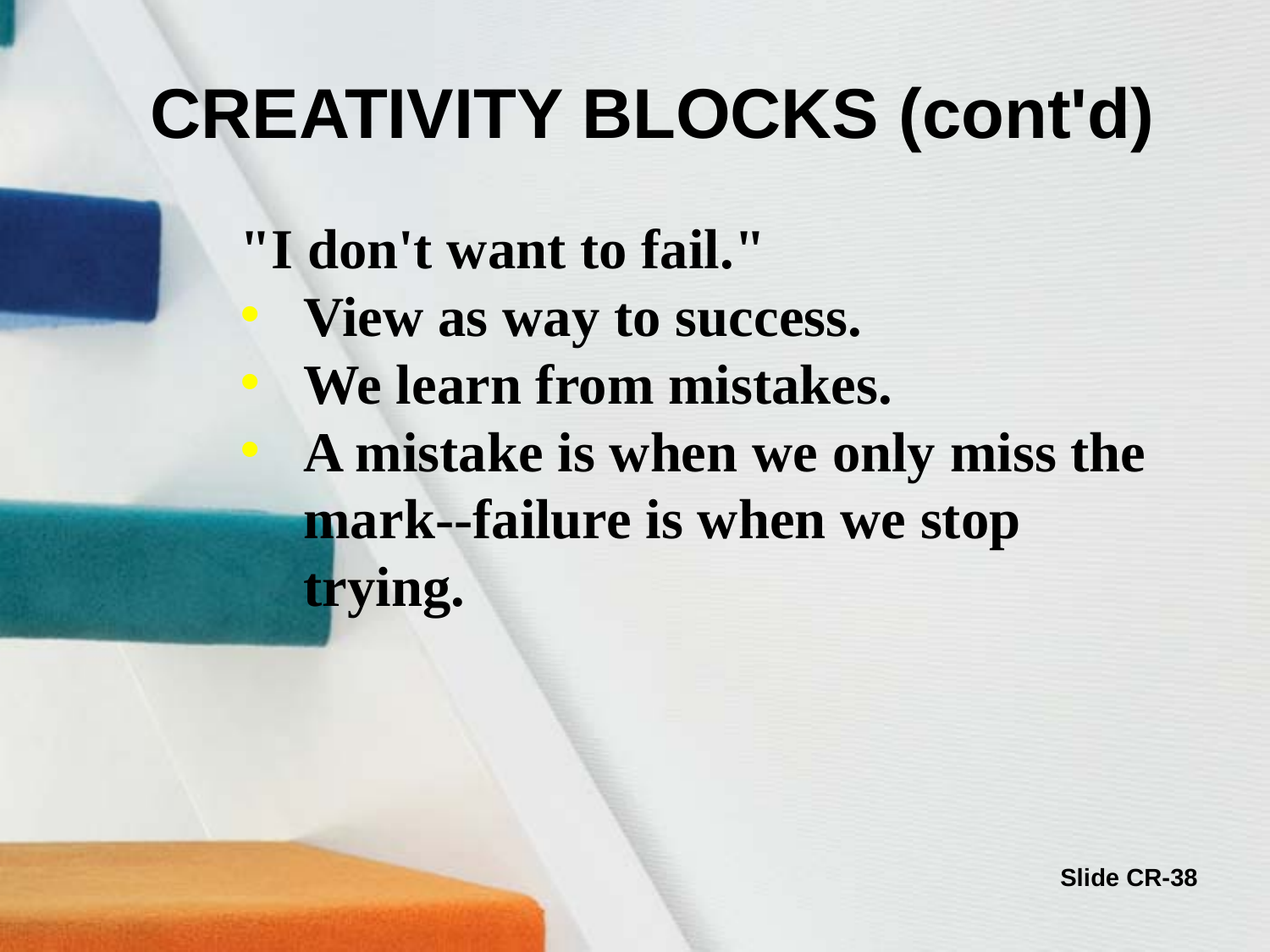

# CREATIVITY BLOCKS (cont'd)
"I don't want to fail."
View as way to success.
We learn from mistakes.
A mistake is when we only miss the mark--failure is when we stop trying.
Slide CR-38